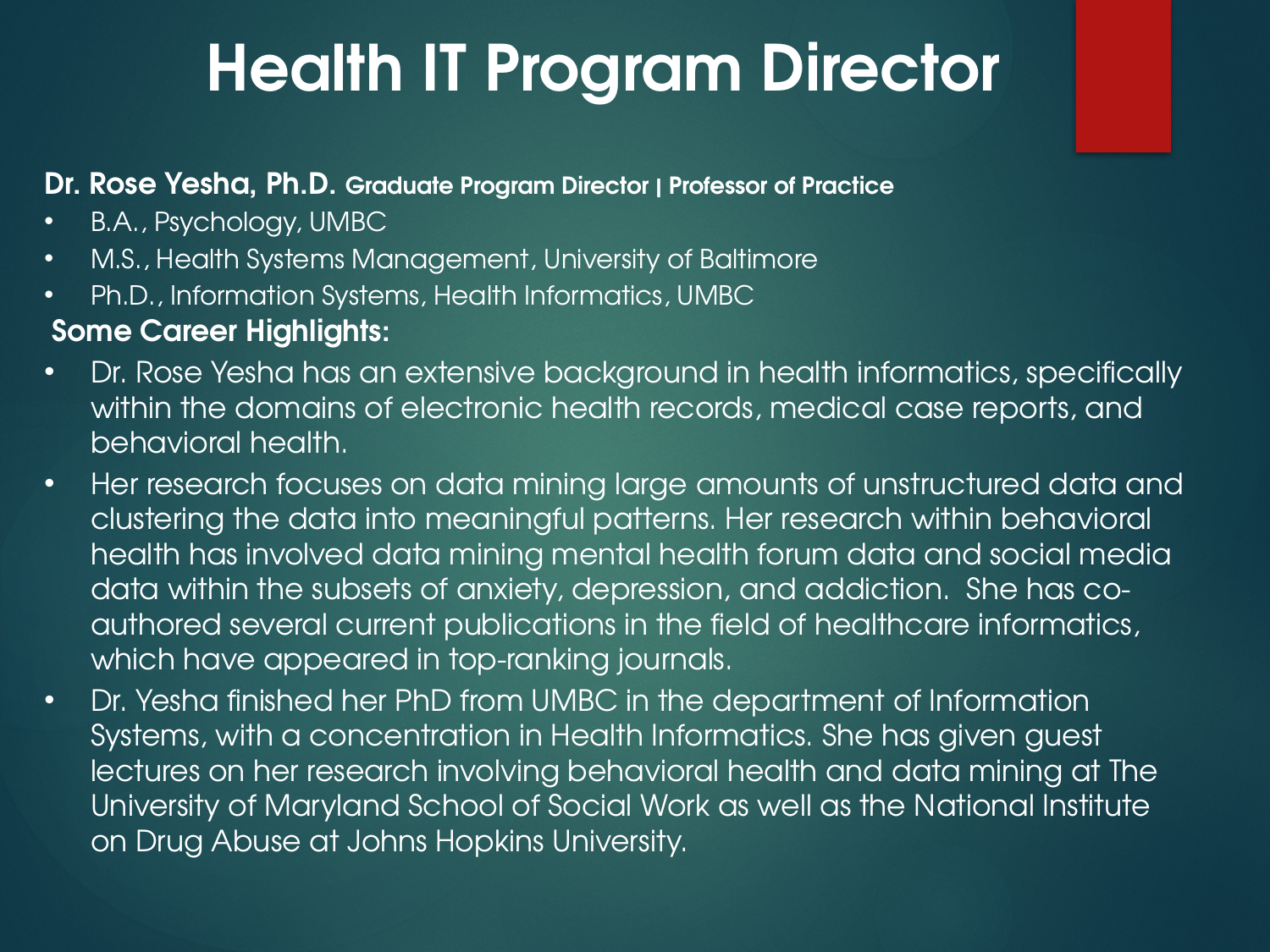

Health IT Program Director
Dr. Rose Yesha, Ph.D. Graduate Program Director | Professor of Practice
B.A., Psychology, UMBC
M.S., Health Systems Management, University of Baltimore
Ph.D., Information Systems, Health Informatics, UMBC
Some Career Highlights:
Dr. Rose Yesha has an extensive background in health informatics, specifically within the domains of electronic health records, medical case reports, and behavioral health.
Her research focuses on data mining large amounts of unstructured data and clustering the data into meaningful patterns. Her research within behavioral health has involved data mining mental health forum data and social media data within the subsets of anxiety, depression, and addiction.  She has co-authored several current publications in the field of healthcare informatics, which have appeared in top-ranking journals.
Dr. Yesha finished her PhD from UMBC in the department of Information Systems, with a concentration in Health Informatics. She has given guest lectures on her research involving behavioral health and data mining at The University of Maryland School of Social Work as well as the National Institute on Drug Abuse at Johns Hopkins University.